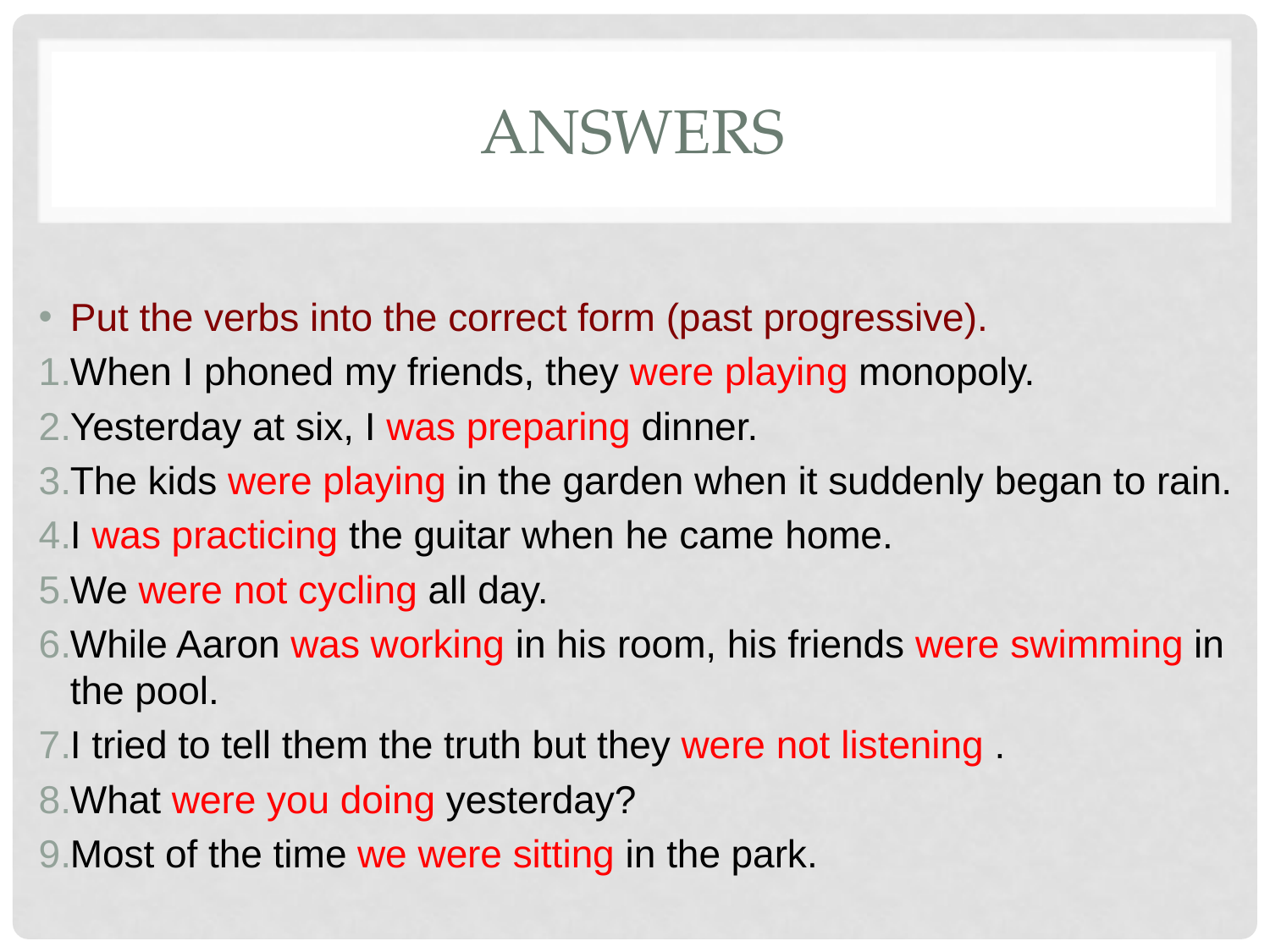

# ANSWERS
Put the verbs into the correct form (past progressive).
When I phoned my friends, they were playing monopoly.
Yesterday at six, I was preparing dinner.
The kids were playing in the garden when it suddenly began to rain.
I was practicing the guitar when he came home.
We were not cycling all day.
While Aaron was working in his room, his friends were swimming in the pool.
I tried to tell them the truth but they were not listening .
What were you doing yesterday?
Most of the time we were sitting in the park.